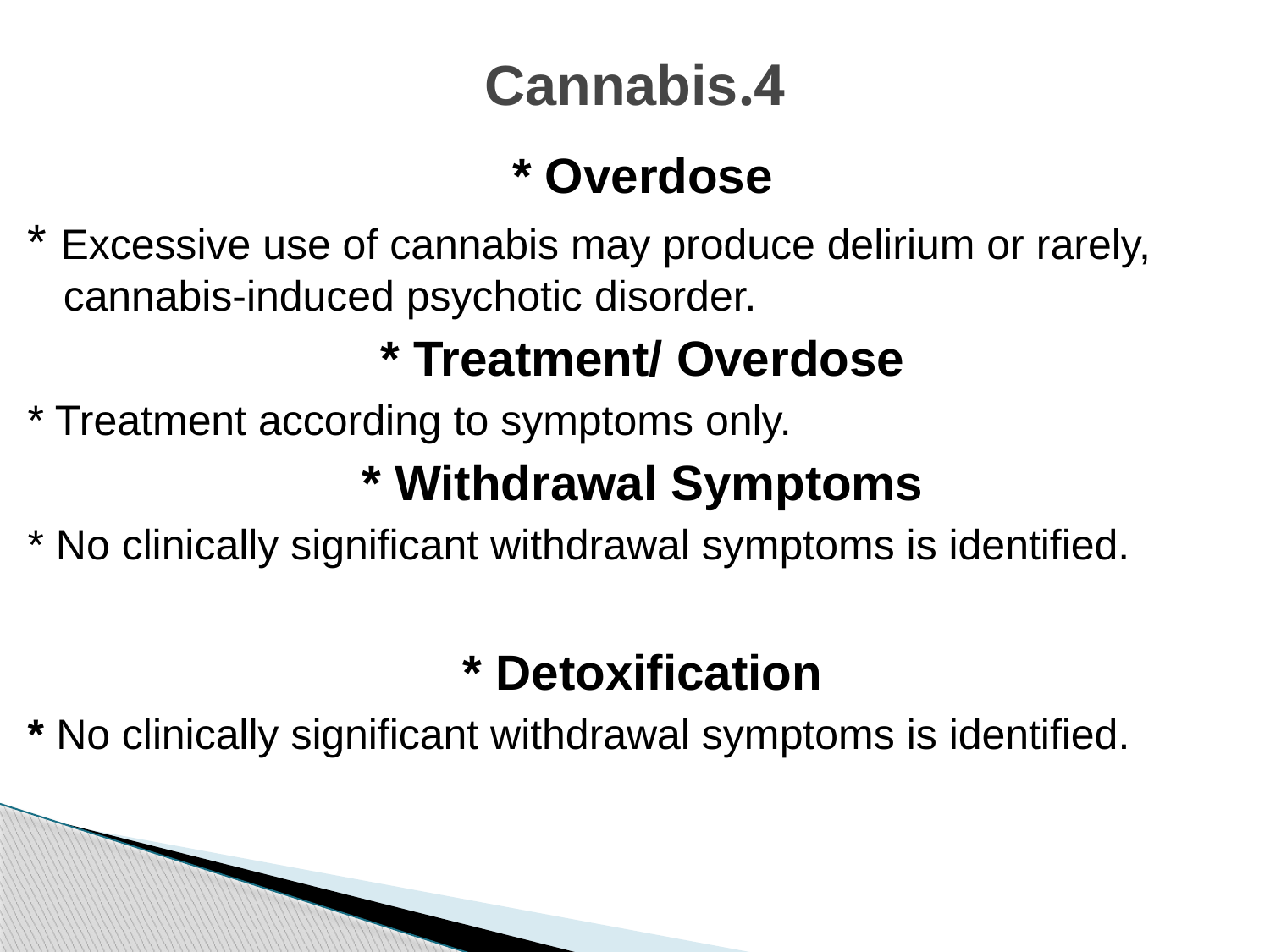

# 4.Cannabis
* Overdose
* Excessive use of cannabis may produce delirium or rarely, cannabis-induced psychotic disorder.
* Treatment/ Overdose
* Treatment according to symptoms only.
* Withdrawal Symptoms
* No clinically significant withdrawal symptoms is identified.

* Detoxification
* No clinically significant withdrawal symptoms is identified.